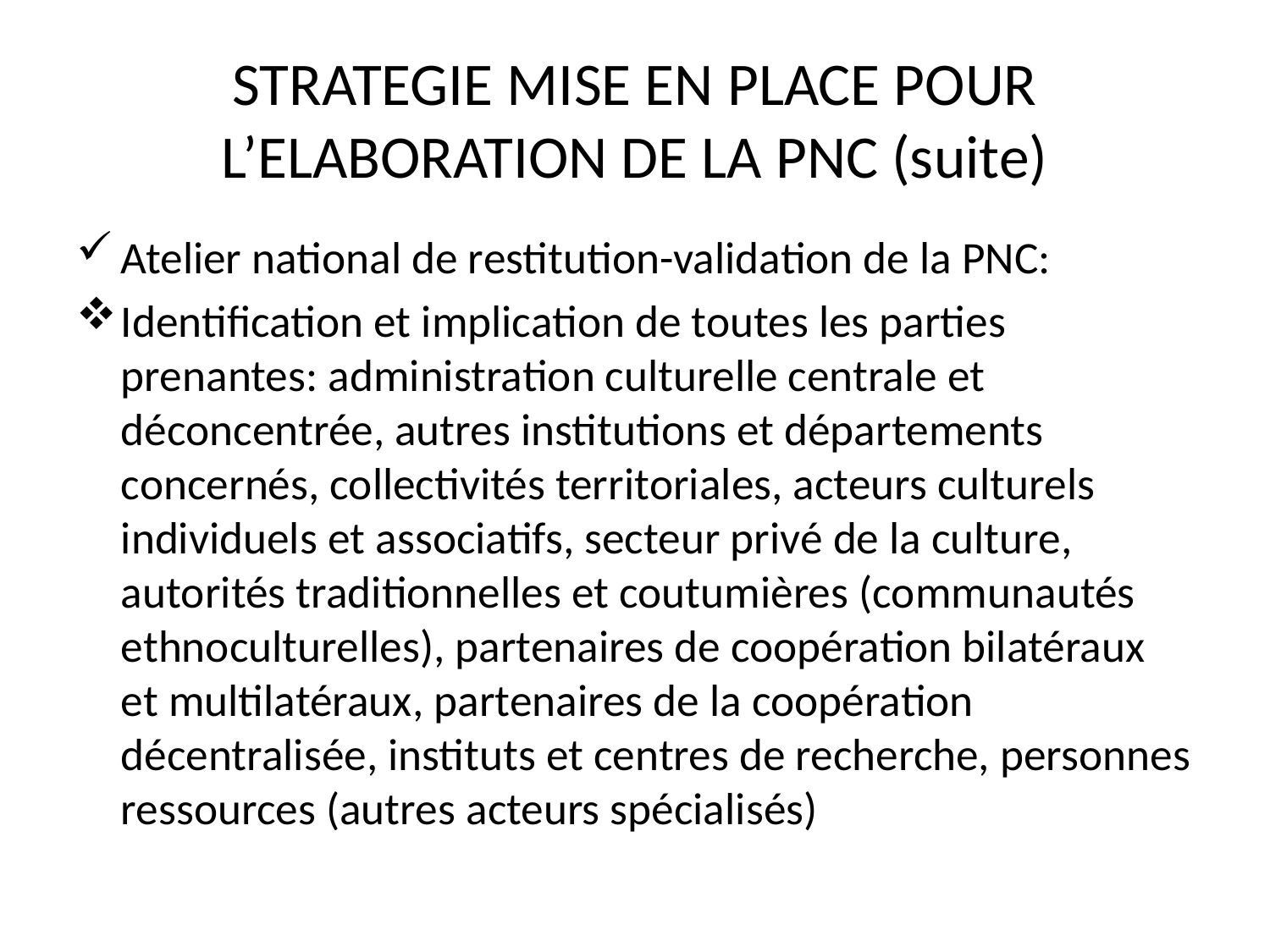

# STRATEGIE MISE EN PLACE POUR L’ELABORATION DE LA PNC (suite)
Atelier national de restitution-validation de la PNC:
Identification et implication de toutes les parties prenantes: administration culturelle centrale et déconcentrée, autres institutions et départements concernés, collectivités territoriales, acteurs culturels individuels et associatifs, secteur privé de la culture, autorités traditionnelles et coutumières (communautés ethnoculturelles), partenaires de coopération bilatéraux et multilatéraux, partenaires de la coopération décentralisée, instituts et centres de recherche, personnes ressources (autres acteurs spécialisés)